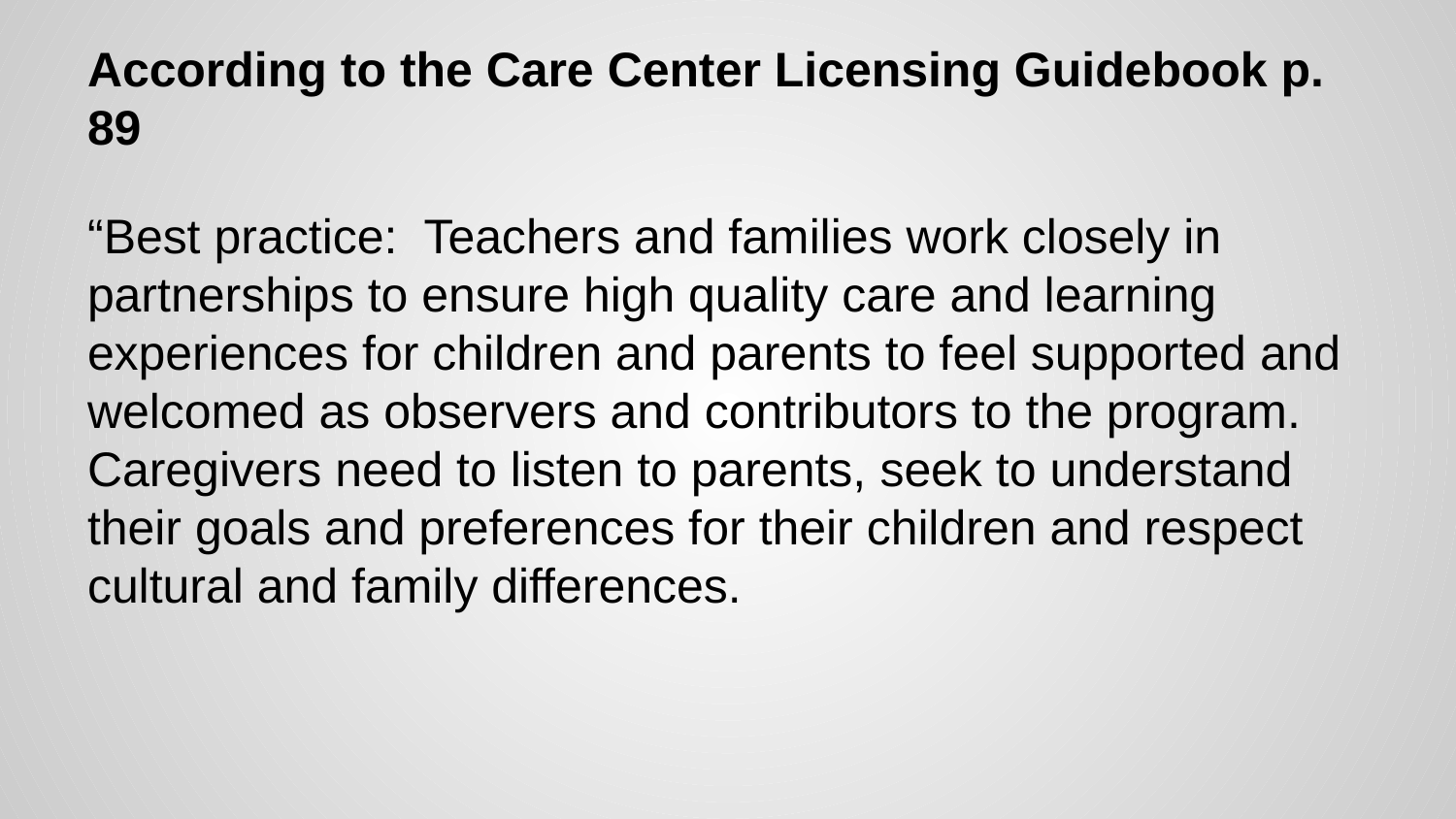

# According to the Care Center Licensing Guidebook p. 89
“Best practice:  Teachers and families work closely in partnerships to ensure high quality care and learning experiences for children and parents to feel supported and welcomed as observers and contributors to the program.  Caregivers need to listen to parents, seek to understand their goals and preferences for their children and respect cultural and family differences.